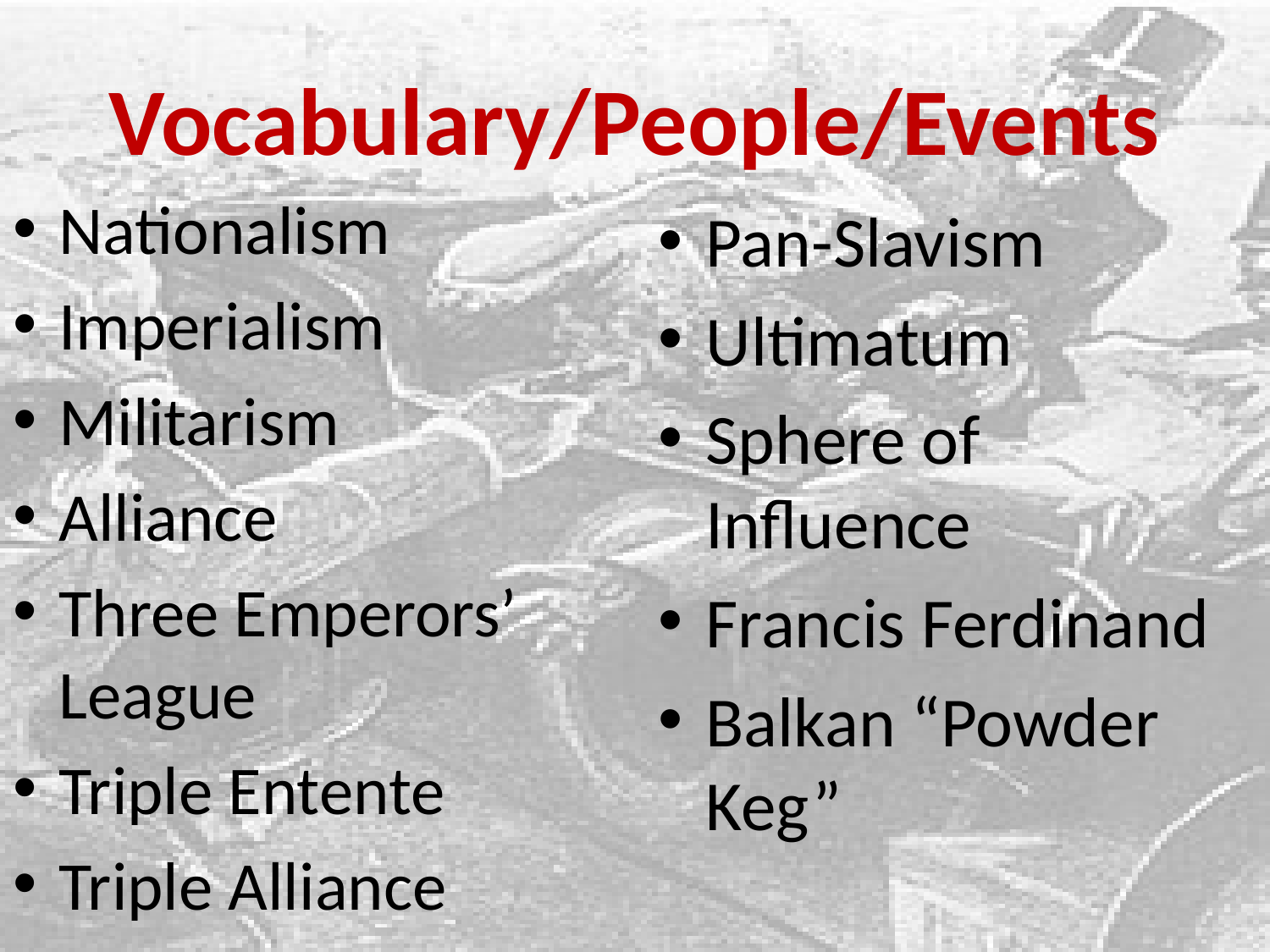

# Vocabulary/People/Events
Nationalism
Imperialism
Militarism
Alliance
Three Emperors’ League
Triple Entente
Triple Alliance
Pan-Slavism
Ultimatum
Sphere of Influence
Francis Ferdinand
Balkan “Powder Keg”